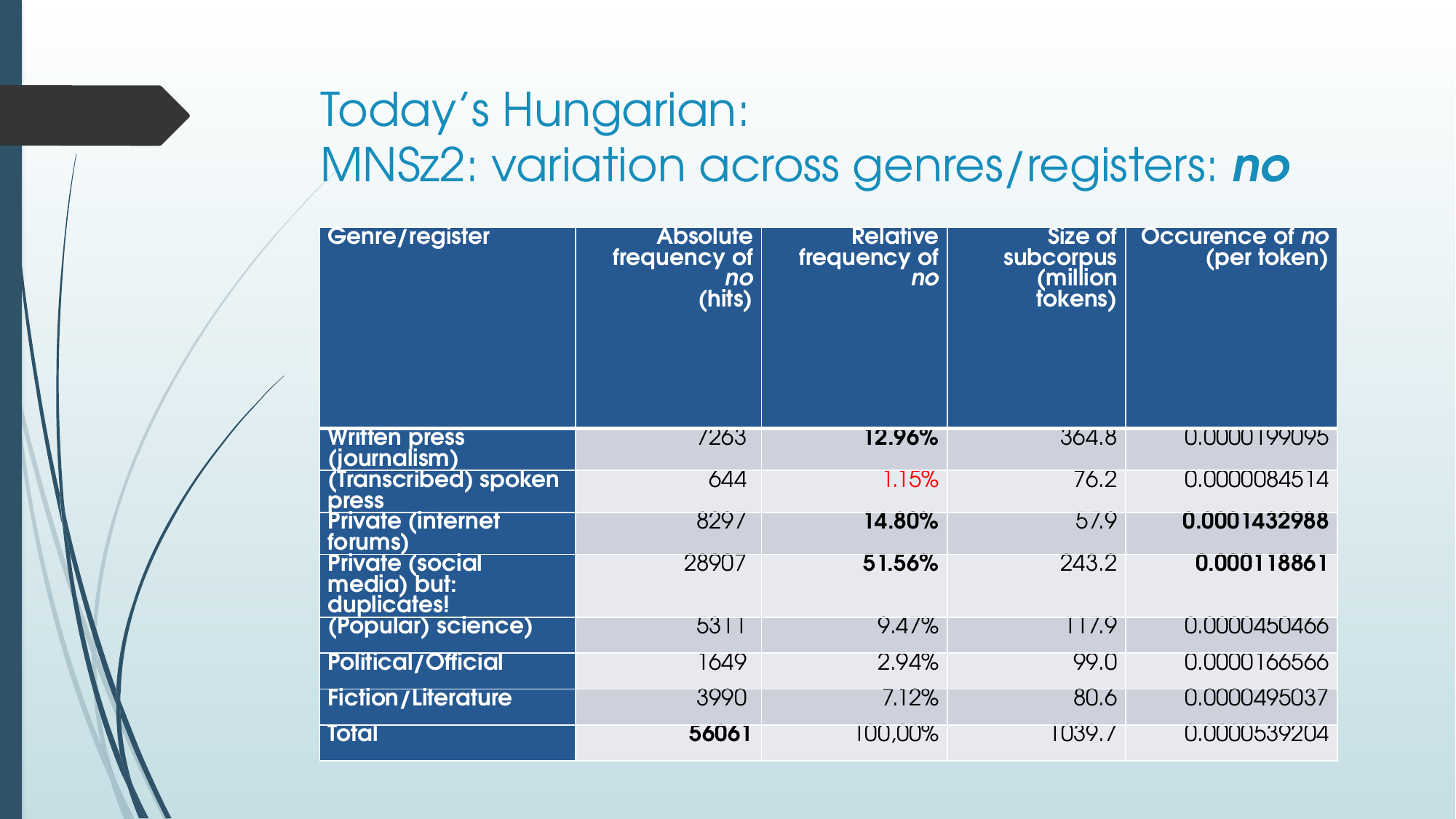

# Today’s Hungarian: MNSz2: variation across genres/registers: no
| Genre/register | Absolute frequency of no (hits) | Relative frequency of no | Size of subcorpus (million tokens) | Occurence of no (per token) |
| --- | --- | --- | --- | --- |
| Written press (journalism) | 7263 | 12.96% | 364.8 | 0.0000199095 |
| (Transcribed) spoken press | 644 | 1.15% | 76.2 | 0.0000084514 |
| Private (internet forums) | 8297 | 14.80% | 57.9 | 0.0001432988 |
| Private (social media) but: duplicates! | 28907 | 51.56% | 243.2 | 0.000118861 |
| (Popular) science) | 5311 | 9.47% | 117.9 | 0.0000450466 |
| Political/Official | 1649 | 2.94% | 99.0 | 0.0000166566 |
| Fiction/Literature | 3990 | 7.12% | 80.6 | 0.0000495037 |
| Total | 56061 | 100,00% | 1039.7 | 0.0000539204 |